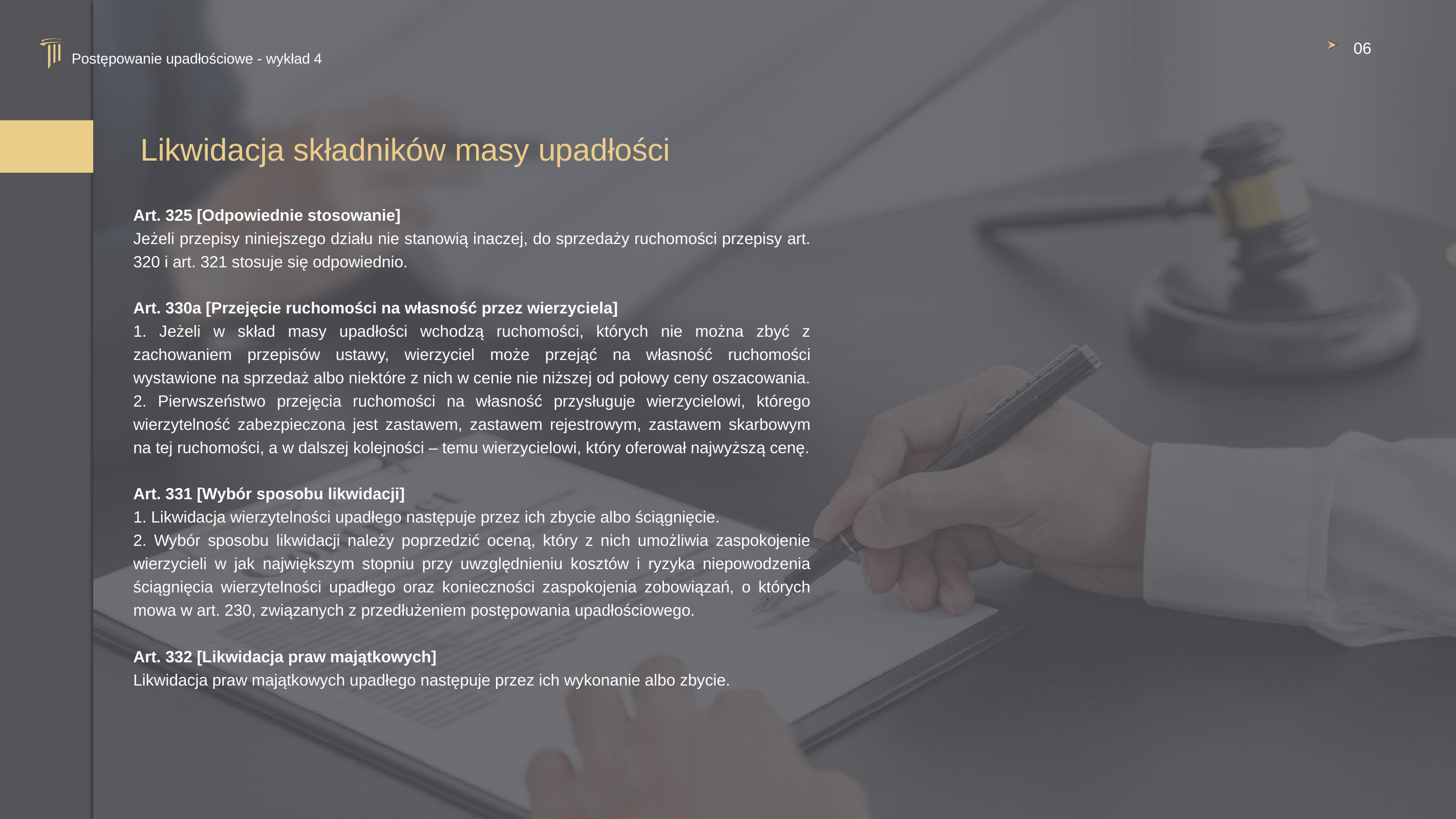

06

Postępowanie upadłościowe - wykład 4

Likwidacja składników masy upadłości
Art. 325 [Odpowiednie stosowanie]
Jeżeli przepisy niniejszego działu nie stanowią inaczej, do sprzedaży ruchomości przepisy art. 320 i art. 321 stosuje się odpowiednio.

Art. 330a [Przejęcie ruchomości na własność przez wierzyciela]
1. Jeżeli w skład masy upadłości wchodzą ruchomości, których nie można zbyć z zachowaniem przepisów ustawy, wierzyciel może przejąć na własność ruchomości wystawione na sprzedaż albo niektóre z nich w cenie nie niższej od połowy ceny oszacowania.
2. Pierwszeństwo przejęcia ruchomości na własność przysługuje wierzycielowi, którego wierzytelność zabezpieczona jest zastawem, zastawem rejestrowym, zastawem skarbowym na tej ruchomości, a w dalszej kolejności – temu wierzycielowi, który oferował najwyższą cenę.

Art. 331 [Wybór sposobu likwidacji]
1. Likwidacja wierzytelności upadłego następuje przez ich zbycie albo ściągnięcie.
2. Wybór sposobu likwidacji należy poprzedzić oceną, który z nich umożliwia zaspokojenie wierzycieli w jak największym stopniu przy uwzględnieniu kosztów i ryzyka niepowodzenia ściągnięcia wierzytelności upadłego oraz konieczności zaspokojenia zobowiązań, o których mowa w art. 230, związanych z przedłużeniem postępowania upadłościowego.

Art. 332 [Likwidacja praw majątkowych]
Likwidacja praw majątkowych upadłego następuje przez ich wykonanie albo zbycie.